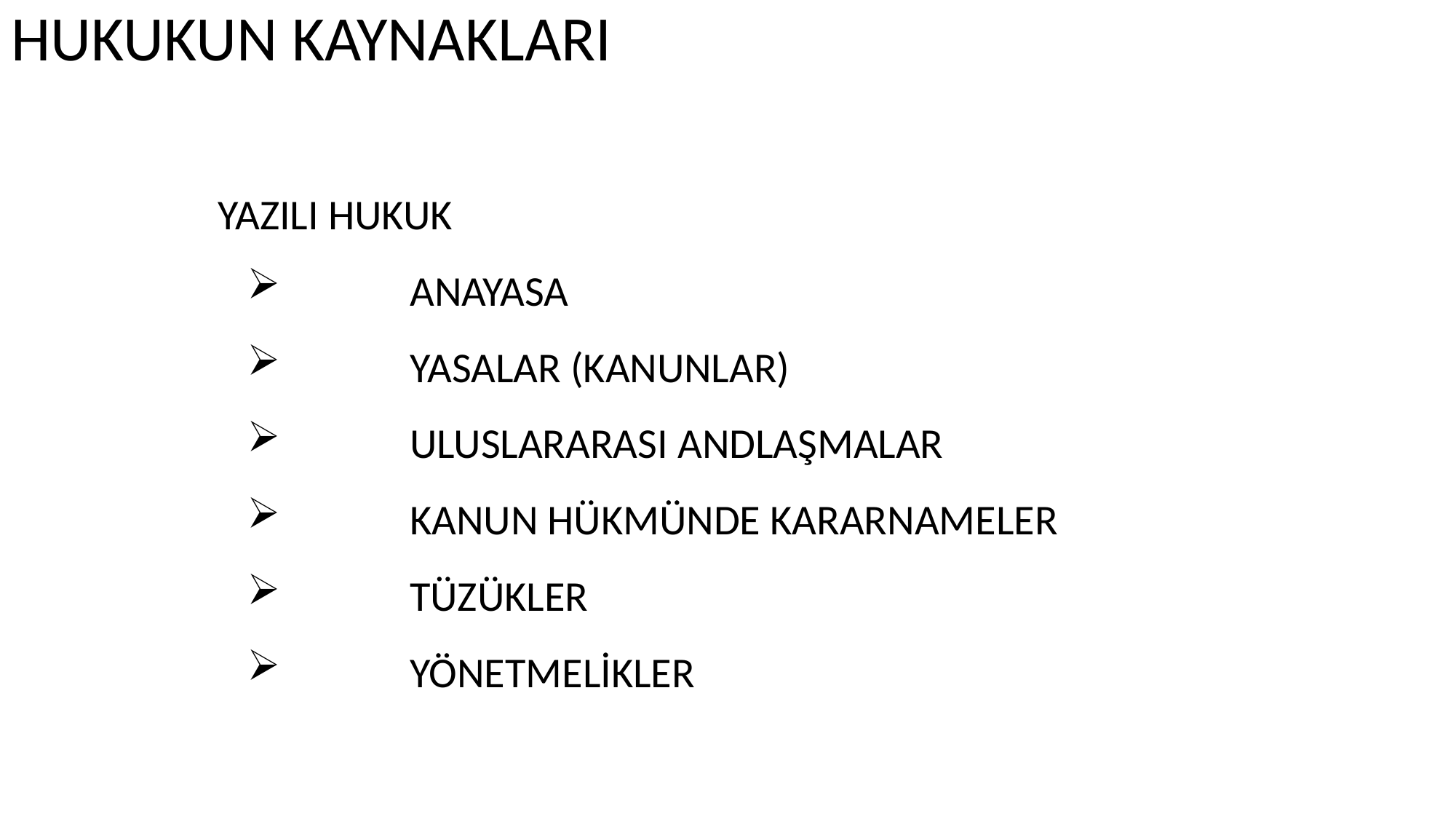

# HUKUKUN KAYNAKLARI
	YAZILI HUKUK
	ANAYASA
	YASALAR (KANUNLAR)
	ULUSLARARASI ANDLAŞMALAR
	KANUN HÜKMÜNDE KARARNAMELER
	TÜZÜKLER
	YÖNETMELİKLER